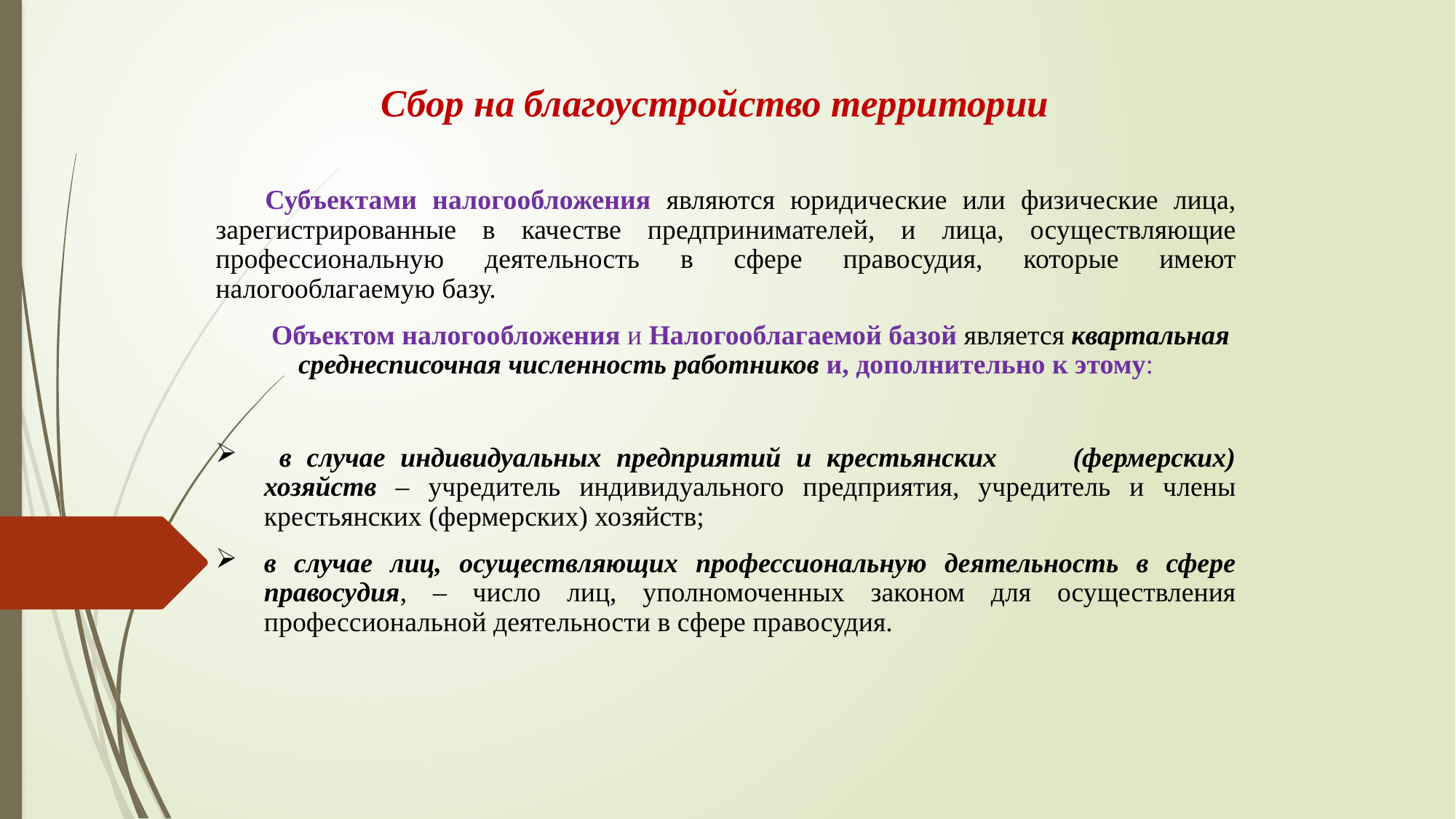

Сбор на благоустройство территории

Субъектами налогообложения являются юридические или физические лица, зарегистрированные в качестве предпринимателей, и лица, осуществляющие профессиональную деятельность в сфере правосудия, которые имеют налогооблагаемую базу.
Объектом налогообложения и Налогооблагаемой базой является квартальная среднесписочная численность работников и, дополнительно к этому:

 в случае индивидуальных предприятий и крестьянских     (фермерских) хозяйств – учредитель индивидуального предприятия, учредитель и члены крестьянских (фермерских) хозяйств;
в случае лиц, осуществляющих профессиональную деятельность в сфере правосудия, – число лиц, уполномоченных законом для осуществления профессиональной деятельности в сфере правосудия.